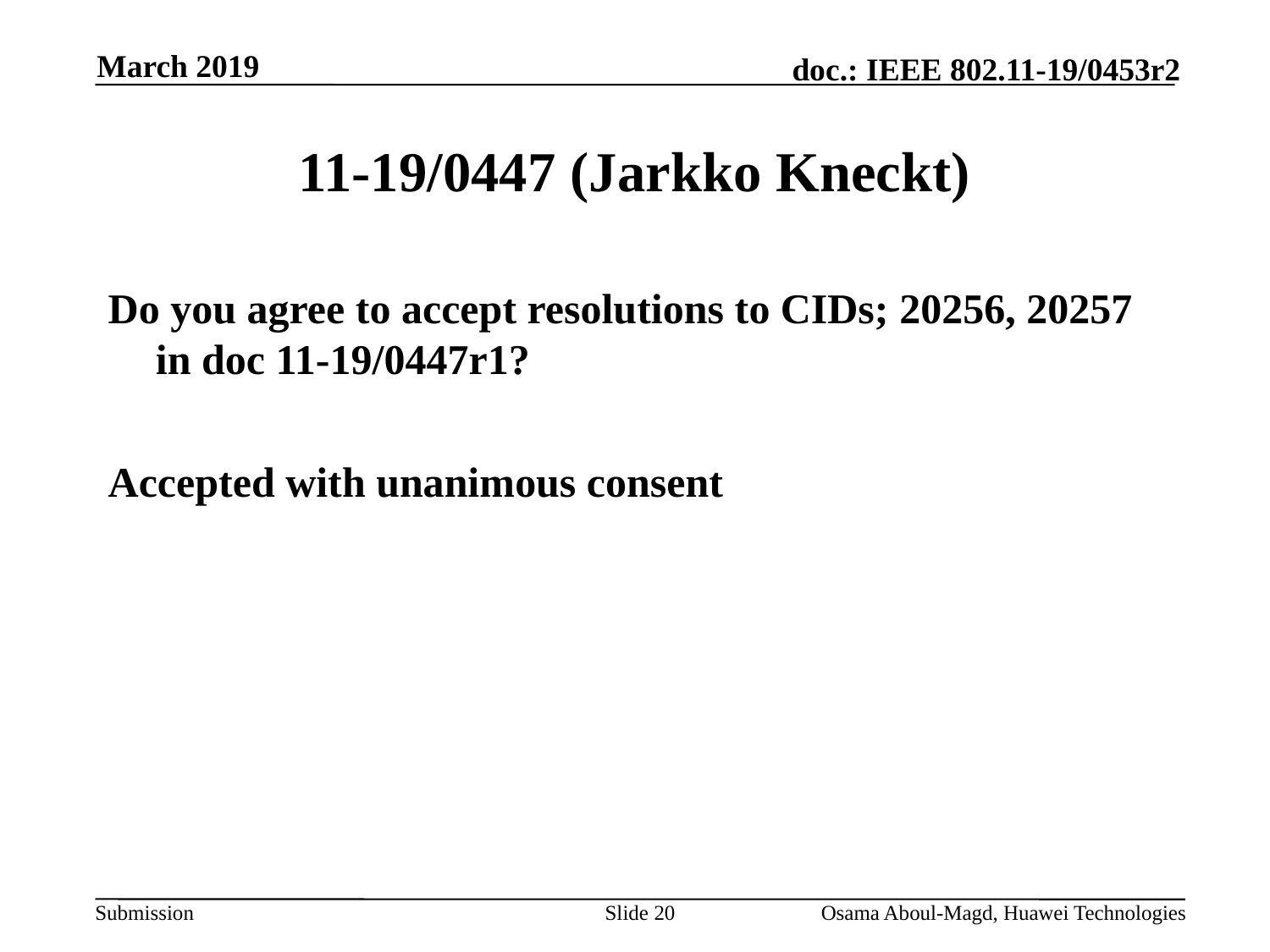

March 2019
# 11-19/0447 (Jarkko Kneckt)
Do you agree to accept resolutions to CIDs; 20256, 20257 in doc 11-19/0447r1?

Accepted with unanimous consent
Slide 20
Osama Aboul-Magd, Huawei Technologies